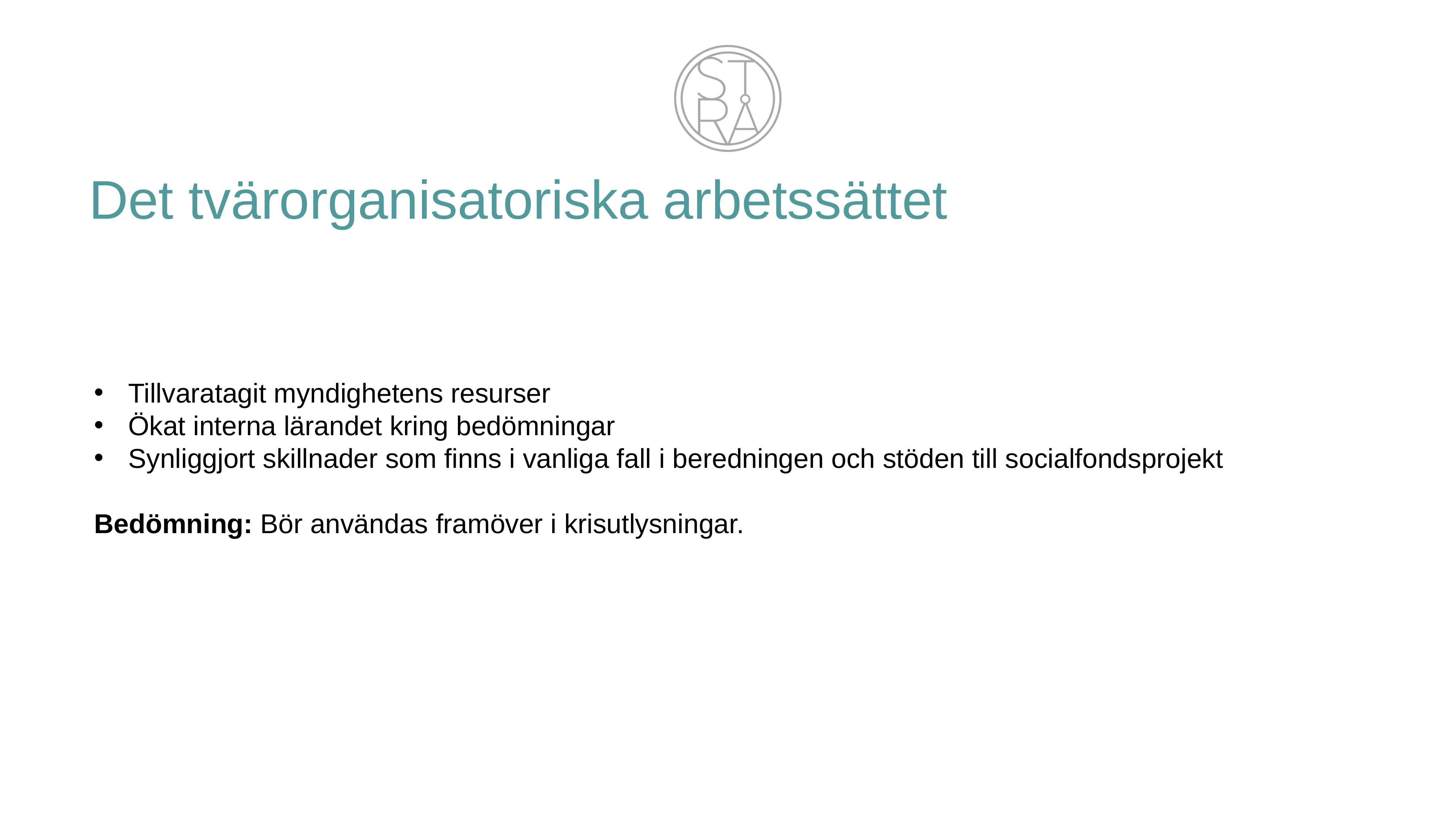

# Det tvärorganisatoriska arbetssättet
Tillvaratagit myndighetens resurser
Ökat interna lärandet kring bedömningar
Synliggjort skillnader som finns i vanliga fall i beredningen och stöden till socialfondsprojekt

Bedömning: Bör användas framöver i krisutlysningar.